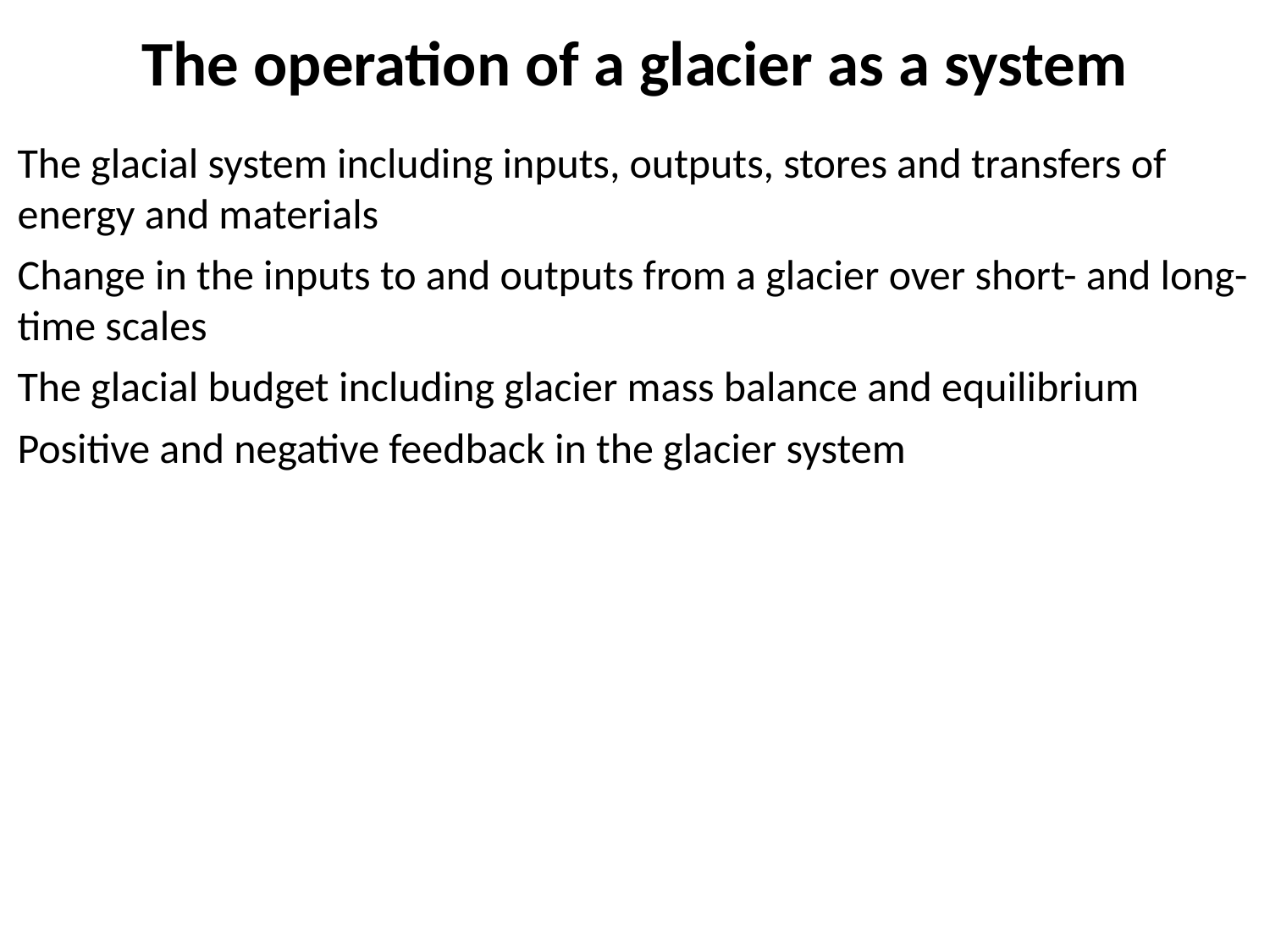

The operation of a glacier as a system
The glacial system including inputs, outputs, stores and transfers of energy and materials
Change in the inputs to and outputs from a glacier over short- and long-time scales
The glacial budget including glacier mass balance and equilibrium
Positive and negative feedback in the glacier system